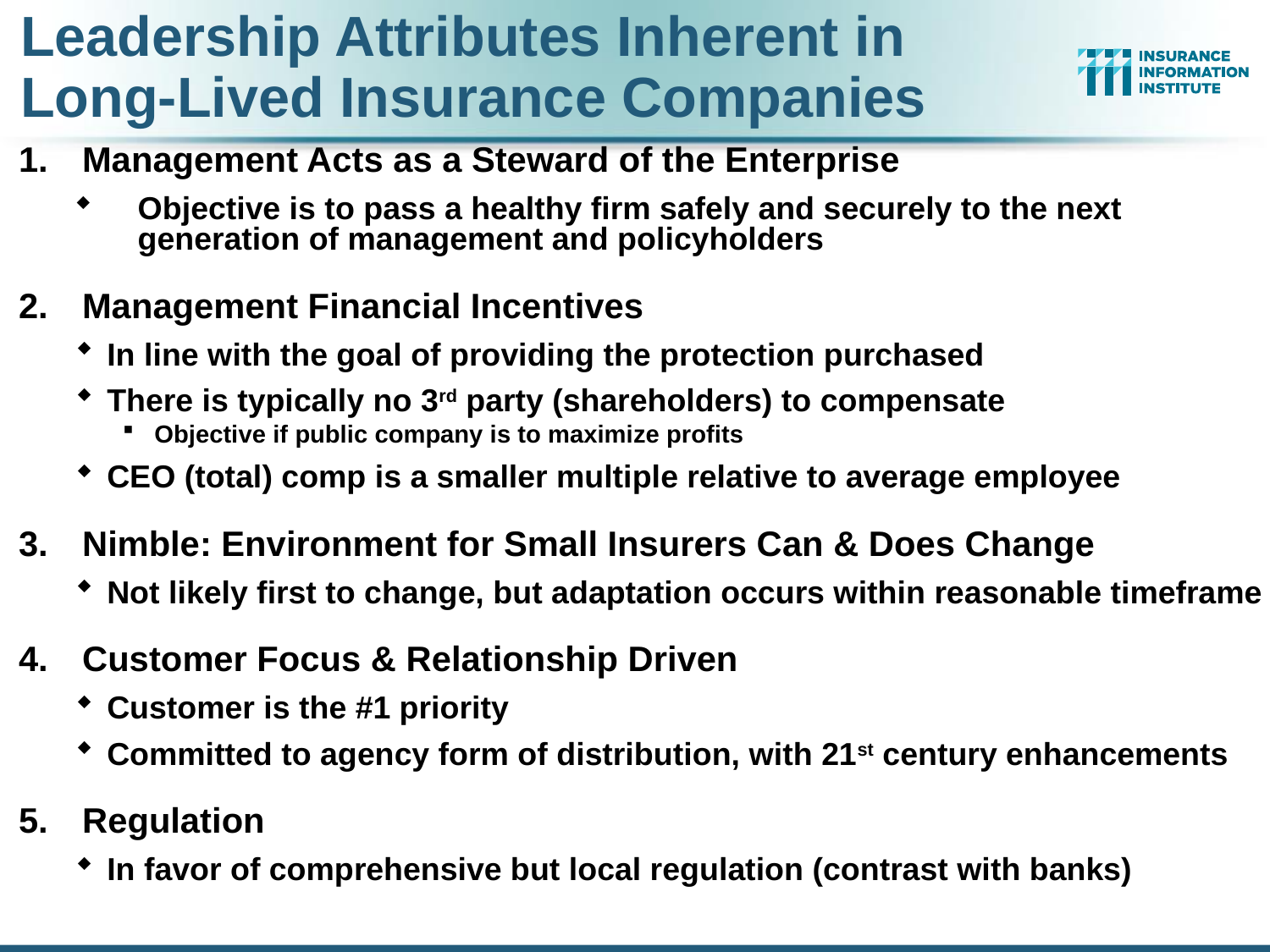

Leadership Attributes Inherent in     Long-Lived Insurance Companies
Management Acts as a Steward of the Enterprise
Objective is to pass a healthy firm safely and securely to the next generation of management and policyholders
Management Financial Incentives
In line with the goal of providing the protection purchased
There is typically no 3rd party (shareholders) to compensate
Objective if public company is to maximize profits
CEO (total) comp is a smaller multiple relative to average employee
Nimble: Environment for Small Insurers Can & Does Change
Not likely first to change, but adaptation occurs within reasonable timeframe
Customer Focus & Relationship Driven
Customer is the #1 priority
Committed to agency form of distribution, with 21st century enhancements
Regulation
In favor of comprehensive but local regulation (contrast with banks)